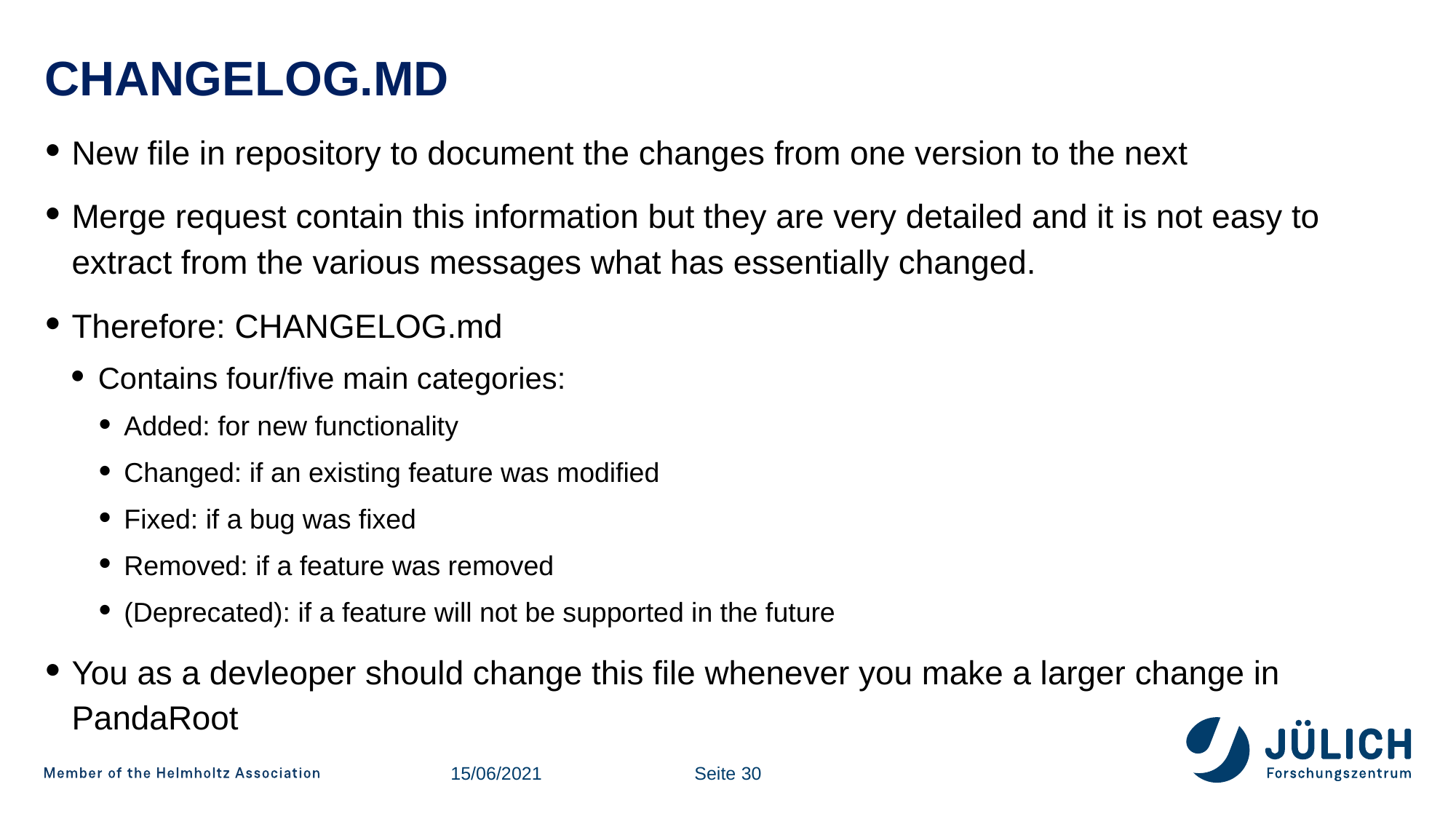

# CHANGELOG.md
New file in repository to document the changes from one version to the next
Merge request contain this information but they are very detailed and it is not easy to extract from the various messages what has essentially changed.
Therefore: CHANGELOG.md
Contains four/five main categories:
Added: for new functionality
Changed: if an existing feature was modified
Fixed: if a bug was fixed
Removed: if a feature was removed
(Deprecated): if a feature will not be supported in the future
You as a devleoper should change this file whenever you make a larger change in PandaRoot
15/06/2021
Seite 30